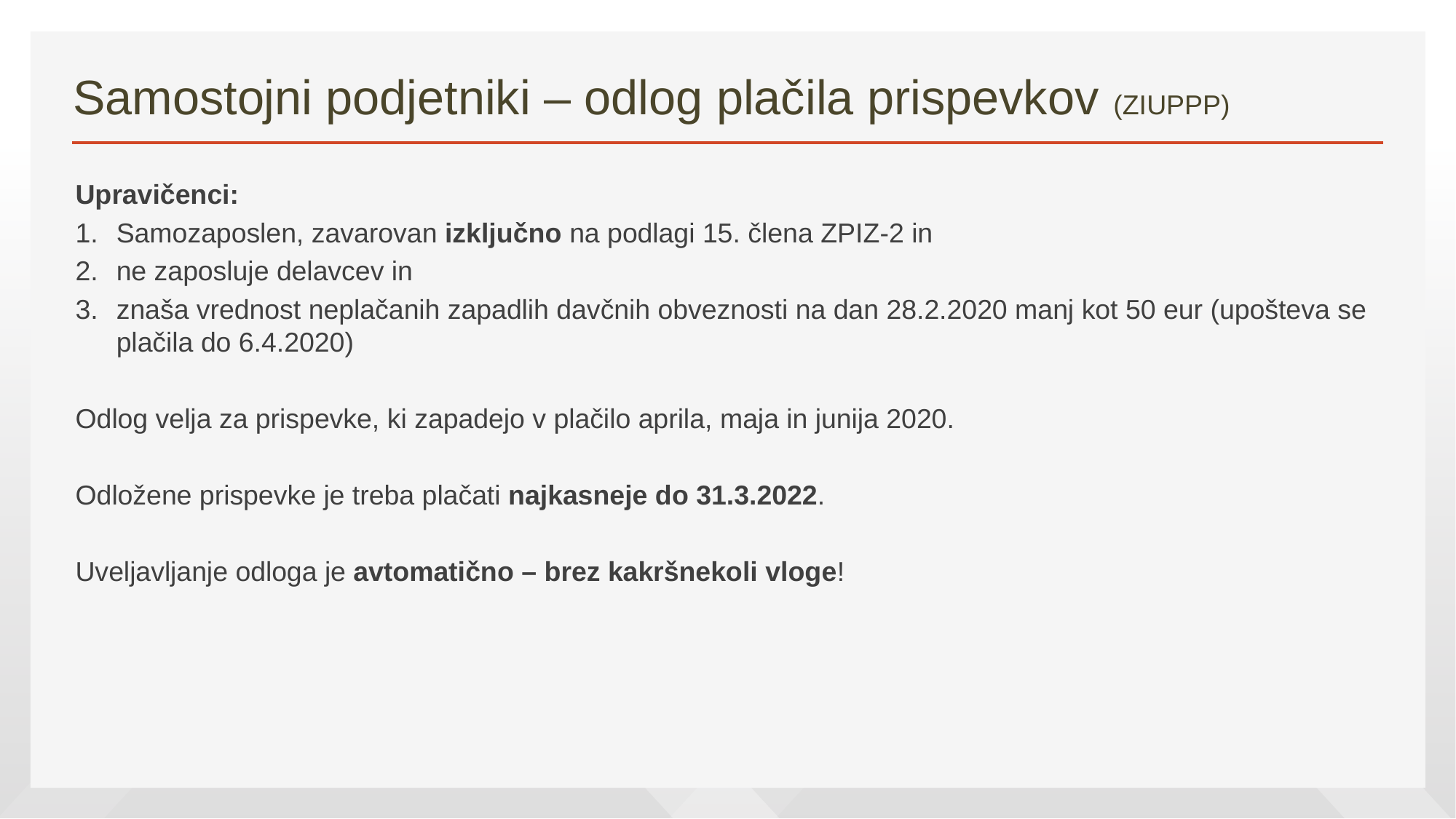

# Samostojni podjetniki – odlog plačila prispevkov (ZIUPPP)
Upravičenci:
Samozaposlen, zavarovan izključno na podlagi 15. člena ZPIZ-2 in
ne zaposluje delavcev in
znaša vrednost neplačanih zapadlih davčnih obveznosti na dan 28.2.2020 manj kot 50 eur (upošteva se plačila do 6.4.2020)

Odlog velja za prispevke, ki zapadejo v plačilo aprila, maja in junija 2020.

Odložene prispevke je treba plačati najkasneje do 31.3.2022.

Uveljavljanje odloga je avtomatično – brez kakršnekoli vloge!